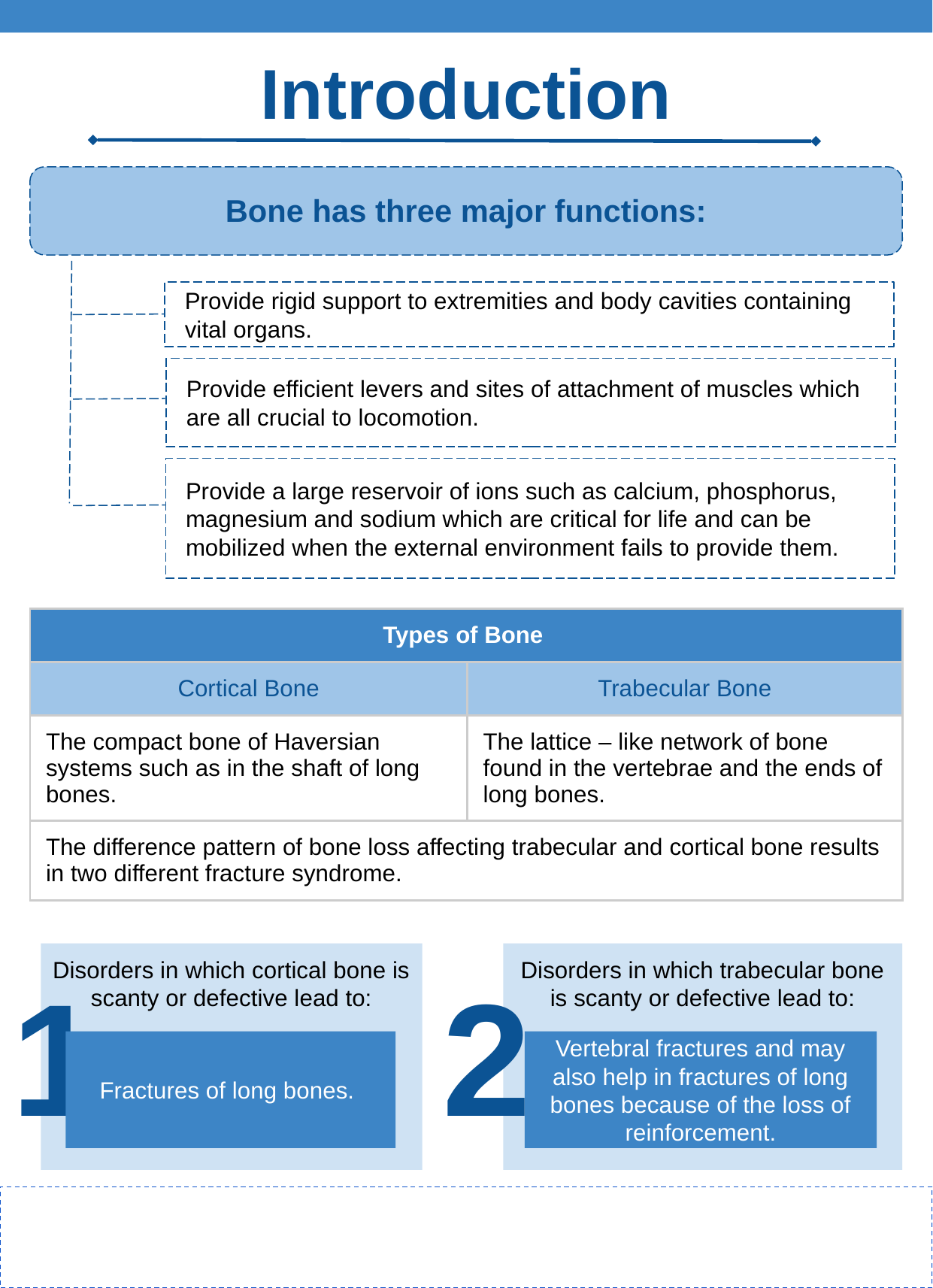

Introduction
Bone has three major functions:
Provide rigid support to extremities and body cavities containing vital organs.
Provide efficient levers and sites of attachment of muscles which are all crucial to locomotion.

Provide a large reservoir of ions such as calcium, phosphorus, magnesium and sodium which are critical for life and can be mobilized when the external environment fails to provide them.

| Types of Bone |  |
| --- | --- |
| Cortical Bone | Trabecular Bone |
| The compact bone of Haversian systems such as in the shaft of long bones. | The lattice – like network of bone found in the vertebrae and the ends of long bones. |
| The difference pattern of bone loss affecting trabecular and cortical bone results in two different fracture syndrome. |  |
Disorders in which cortical bone is scanty or defective lead to:
Disorders in which trabecular bone is scanty or defective lead to:
2
1
Fractures of long bones.
Vertebral fractures and may also help in fractures of long bones because of the loss of reinforcement.